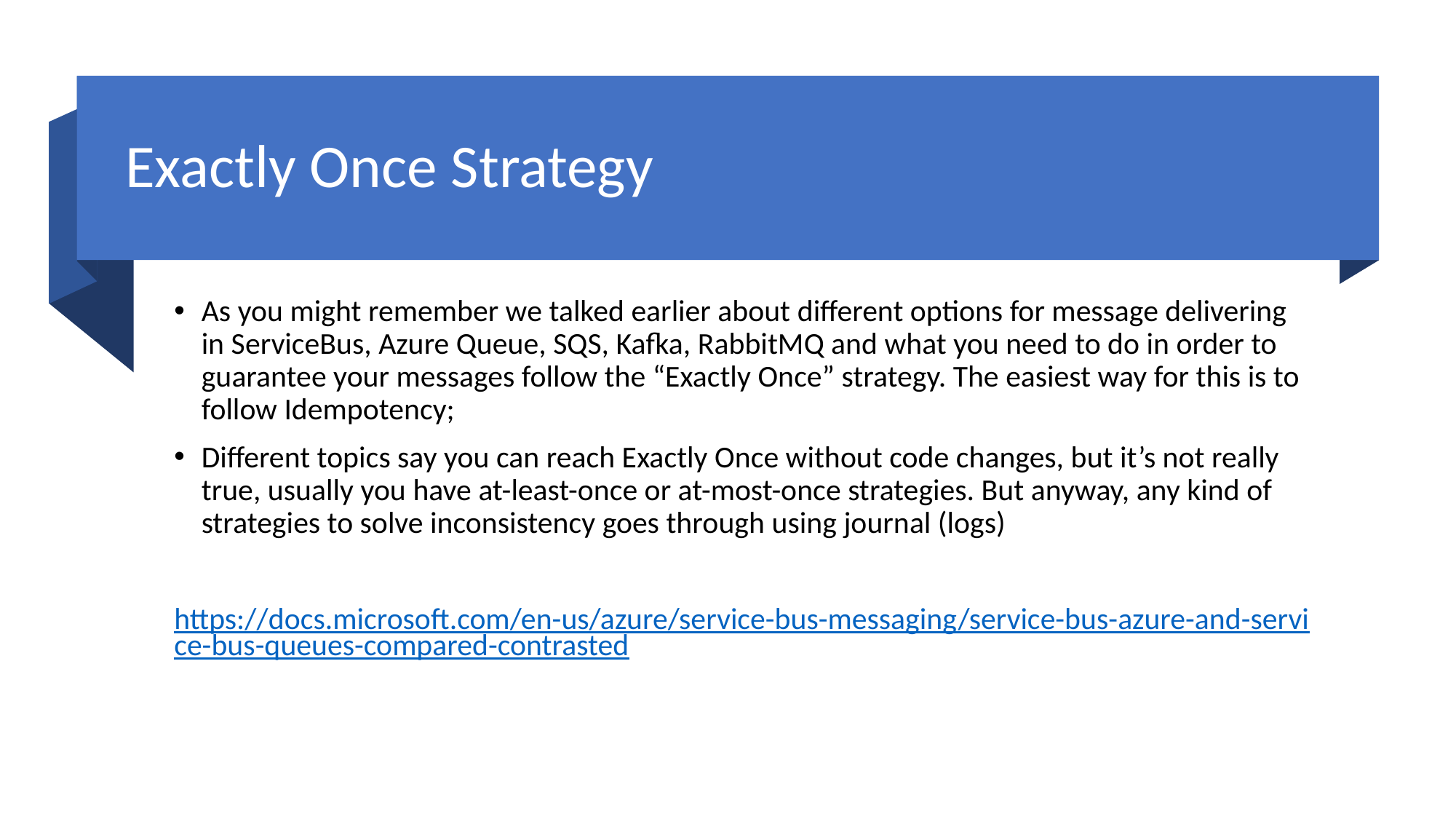

# Exactly Once Strategy

As you might remember we talked earlier about different options for message delivering in ServiceBus, Azure Queue, SQS, Kafka, RabbitMQ and what you need to do in order to guarantee your messages follow the “Exactly Once” strategy. The easiest way for this is to follow Idempotency;
Different topics say you can reach Exactly Once without code changes, but it’s not really true, usually you have at-least-once or at-most-once strategies. But anyway, any kind of strategies to solve inconsistency goes through using journal (logs)

https://docs.microsoft.com/en-us/azure/service-bus-messaging/service-bus-azure-and-service-bus-queues-compared-contrasted